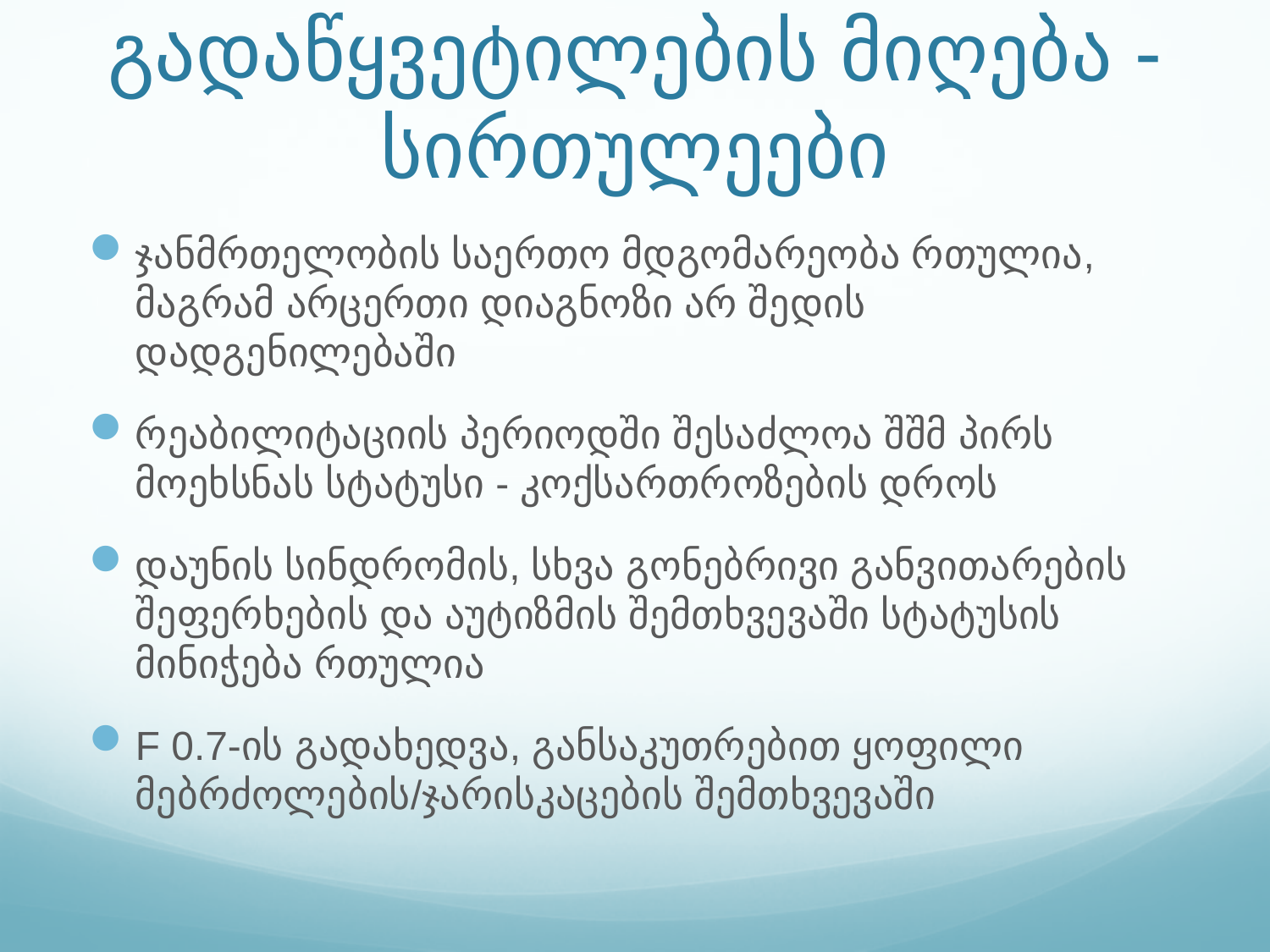

# გადაწყვეტილების მიღება - სირთულეები
ჯანმრთელობის საერთო მდგომარეობა რთულია, მაგრამ არცერთი დიაგნოზი არ შედის დადგენილებაში
რეაბილიტაციის პერიოდში შესაძლოა შშმ პირს მოეხსნას სტატუსი - კოქსართროზების დროს
დაუნის სინდრომის, სხვა გონებრივი განვითარების შეფერხების და აუტიზმის შემთხვევაში სტატუსის მინიჭება რთულია
F 0.7-ის გადახედვა, განსაკუთრებით ყოფილი მებრძოლების/ჯარისკაცების შემთხვევაში